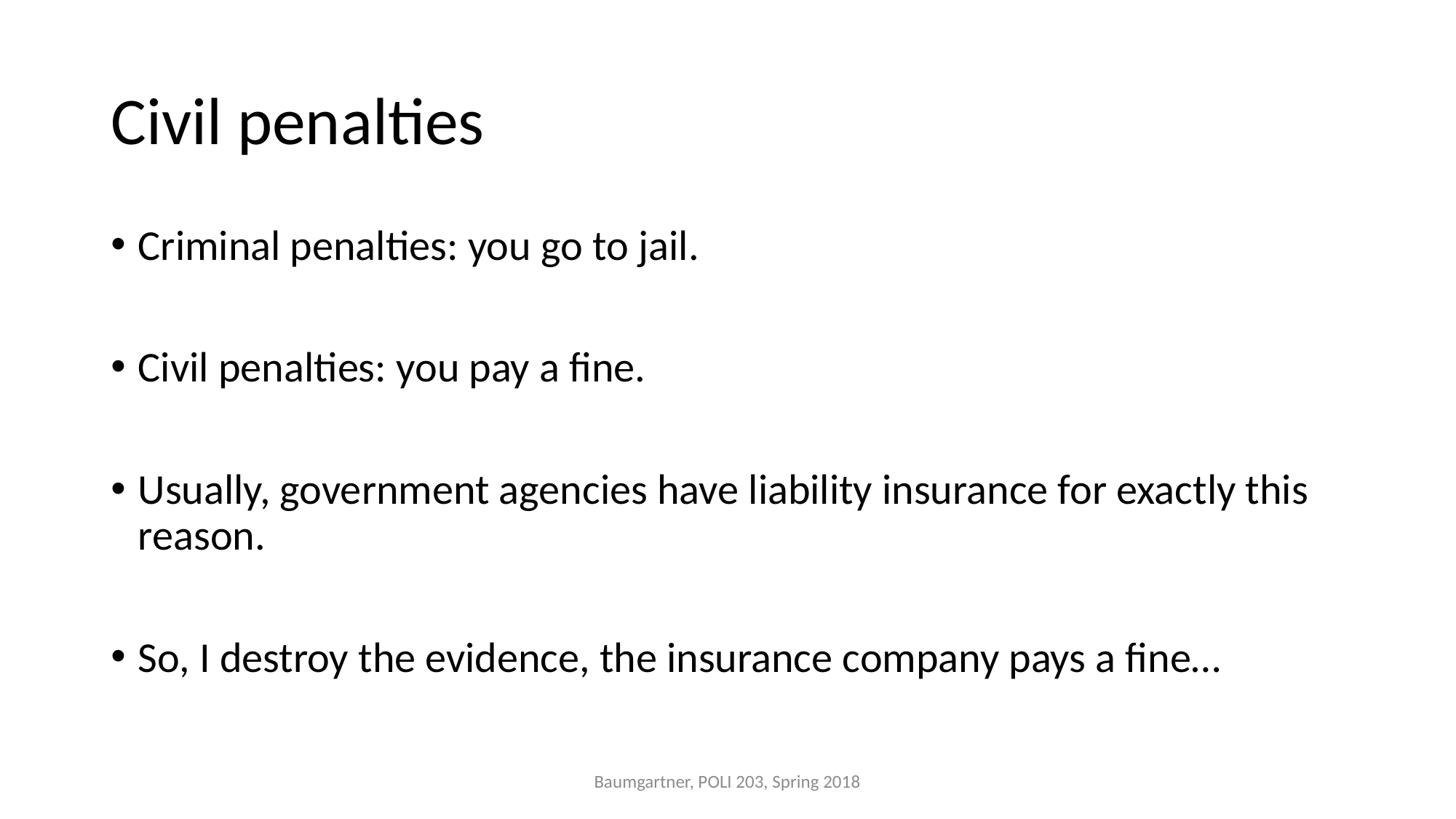

# Civil penalties
Criminal penalties: you go to jail.

Civil penalties: you pay a fine.

Usually, government agencies have liability insurance for exactly this reason.

So, I destroy the evidence, the insurance company pays a fine…
Baumgartner, POLI 203, Spring 2018